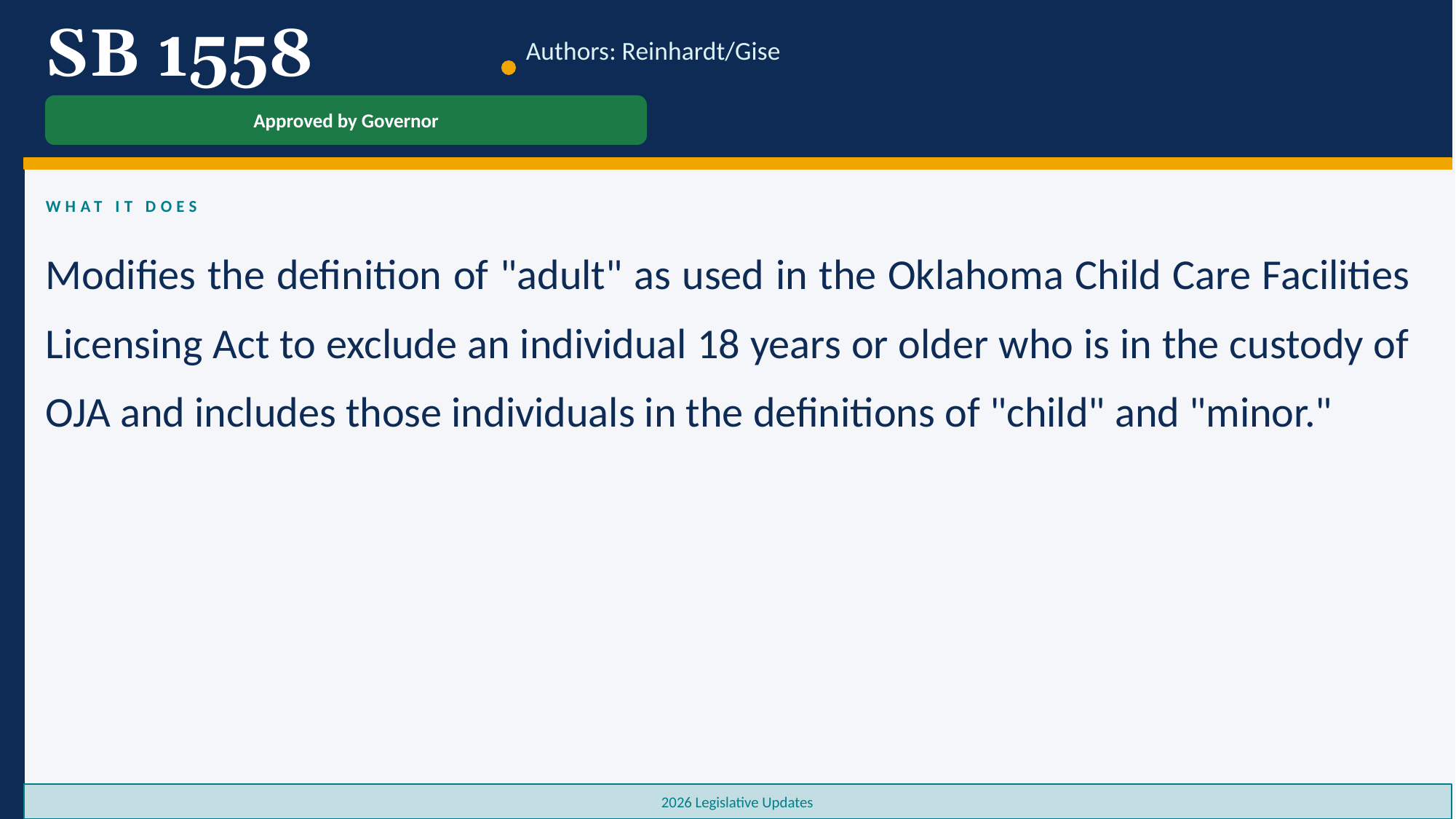

SB 1558
Authors: Reinhardt/Gise

Approved by Governor

WHAT IT DOES
Modifies the definition of "adult" as used in the Oklahoma Child Care Facilities Licensing Act to exclude an individual 18 years or older who is in the custody of OJA and includes those individuals in the definitions of "child" and "minor."

2026 Legislative Updates